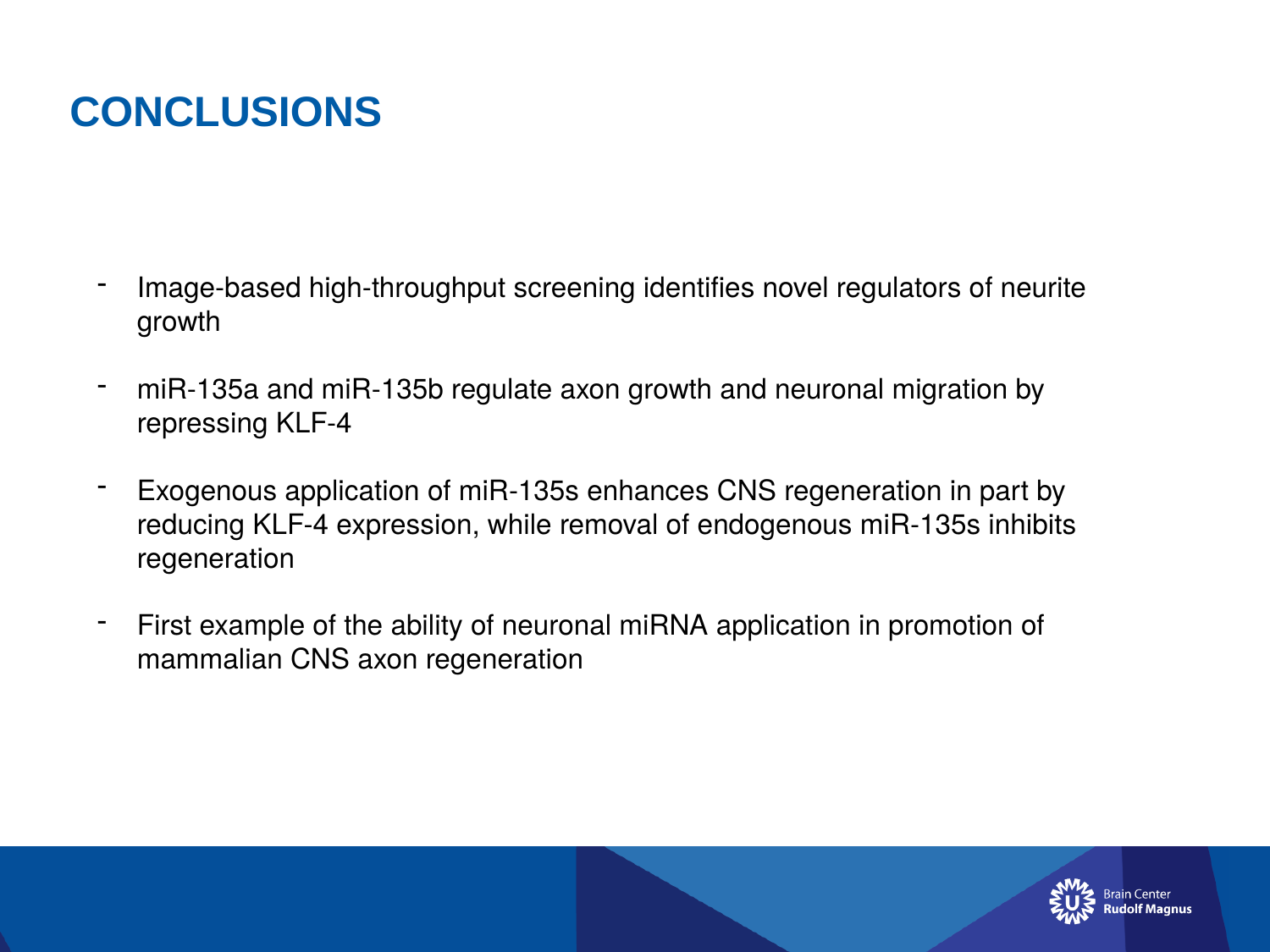

# CONCLUSIONS
Image-based high-throughput screening identifies novel regulators of neurite growth

miR-135a and miR-135b regulate axon growth and neuronal migration by repressing KLF-4

Exogenous application of miR-135s enhances CNS regeneration in part by reducing KLF-4 expression, while removal of endogenous miR-135s inhibits regeneration

First example of the ability of neuronal miRNA application in promotion of mammalian CNS axon regeneration